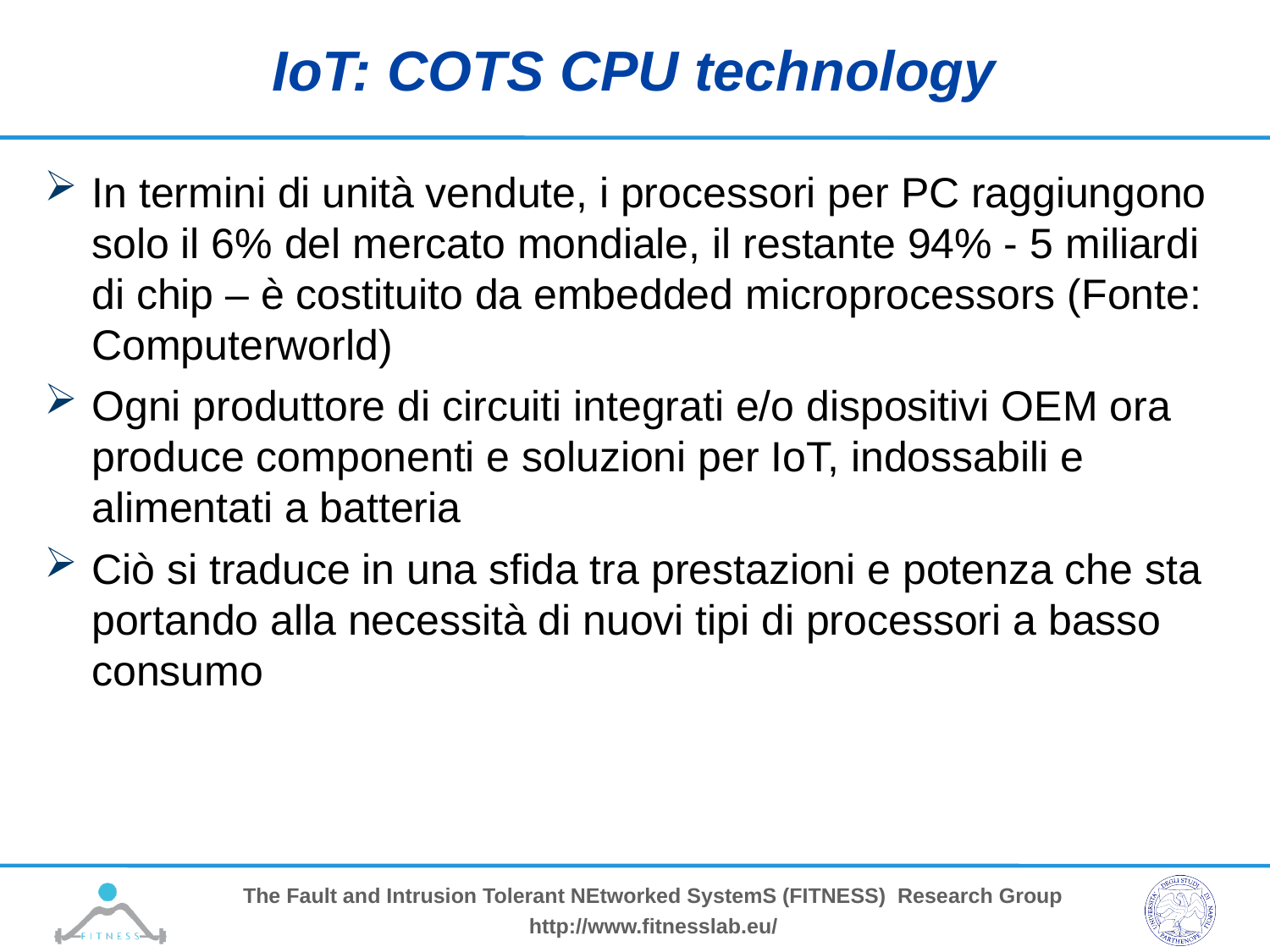

# IoT: COTS CPU technology
In termini di unità vendute, i processori per PC raggiungono solo il 6% del mercato mondiale, il restante 94% - 5 miliardi di chip – è costituito da embedded microprocessors (Fonte: Computerworld)
Ogni produttore di circuiti integrati e/o dispositivi OEM ora produce componenti e soluzioni per IoT, indossabili e alimentati a batteria
Ciò si traduce in una sfida tra prestazioni e potenza che sta portando alla necessità di nuovi tipi di processori a basso consumo